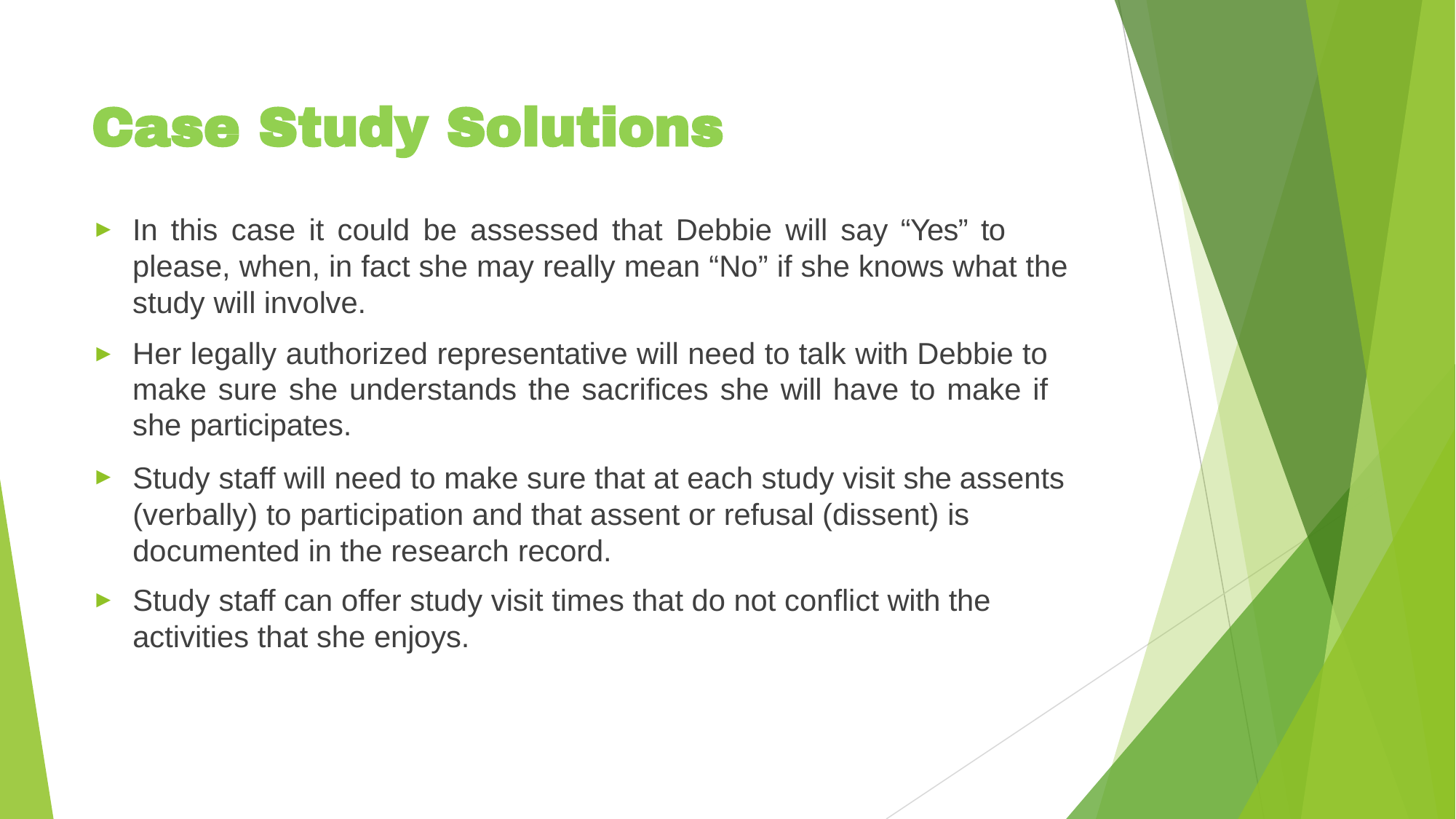

# Case Study Solutions
In this case it could be assessed that Debbie will say “Yes” to 	please, when, in fact she may really mean “No” if she knows what the study will involve.
Her legally authorized representative will need to talk with Debbie to make sure she understands the sacrifices she will have to make if she participates.
Study staff will need to make sure that at each study visit she assents (verbally) to participation and that assent or refusal (dissent) is documented in the research record.
Study staff can offer study visit times that do not conflict with the activities that she enjoys.